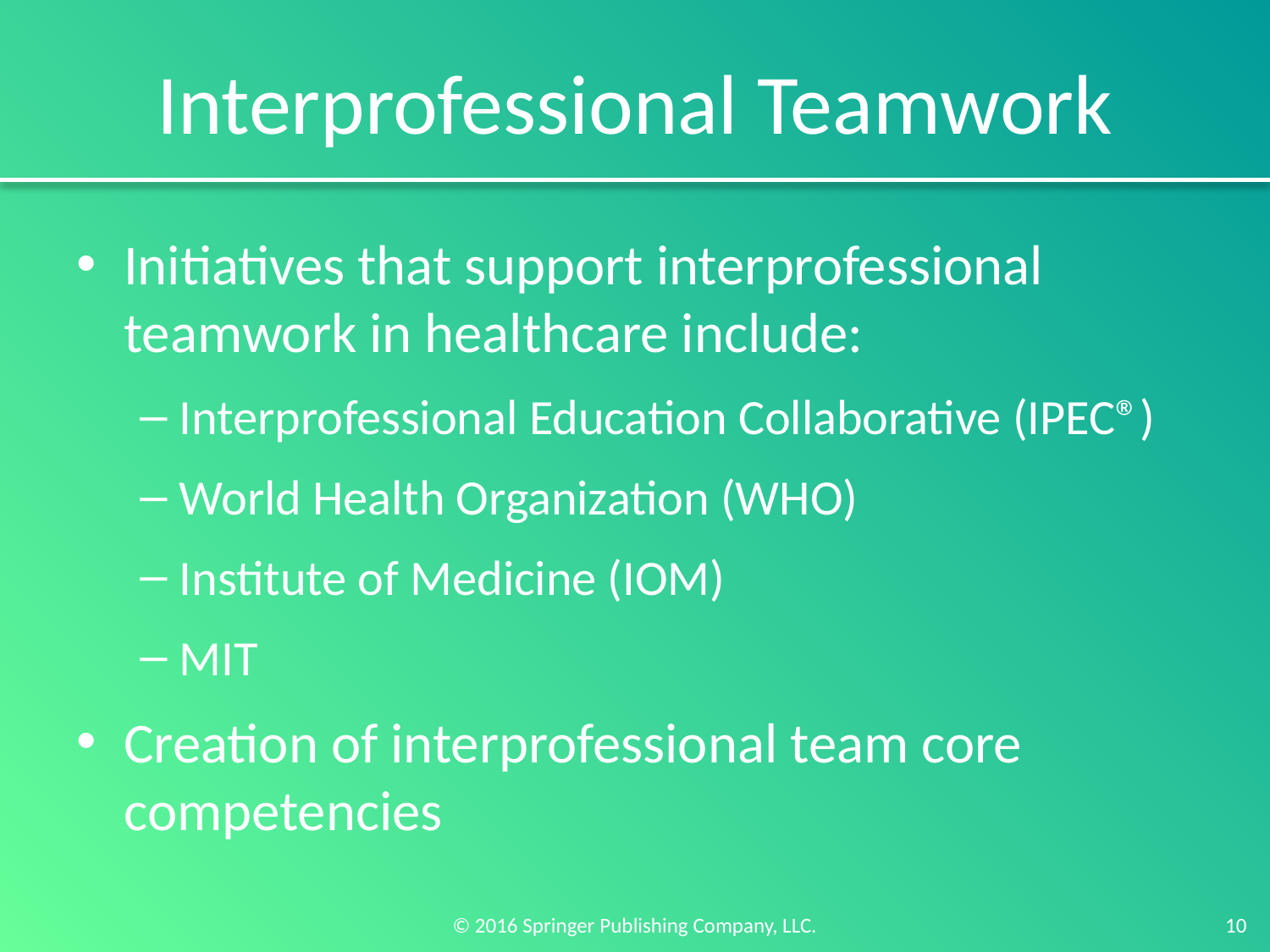

# Interprofessional Teamwork
Initiatives that support interprofessional teamwork in healthcare include:
Interprofessional Education Collaborative (IPEC®)
World Health Organization (WHO)
Institute of Medicine (IOM)
MIT
Creation of interprofessional team core competencies
10